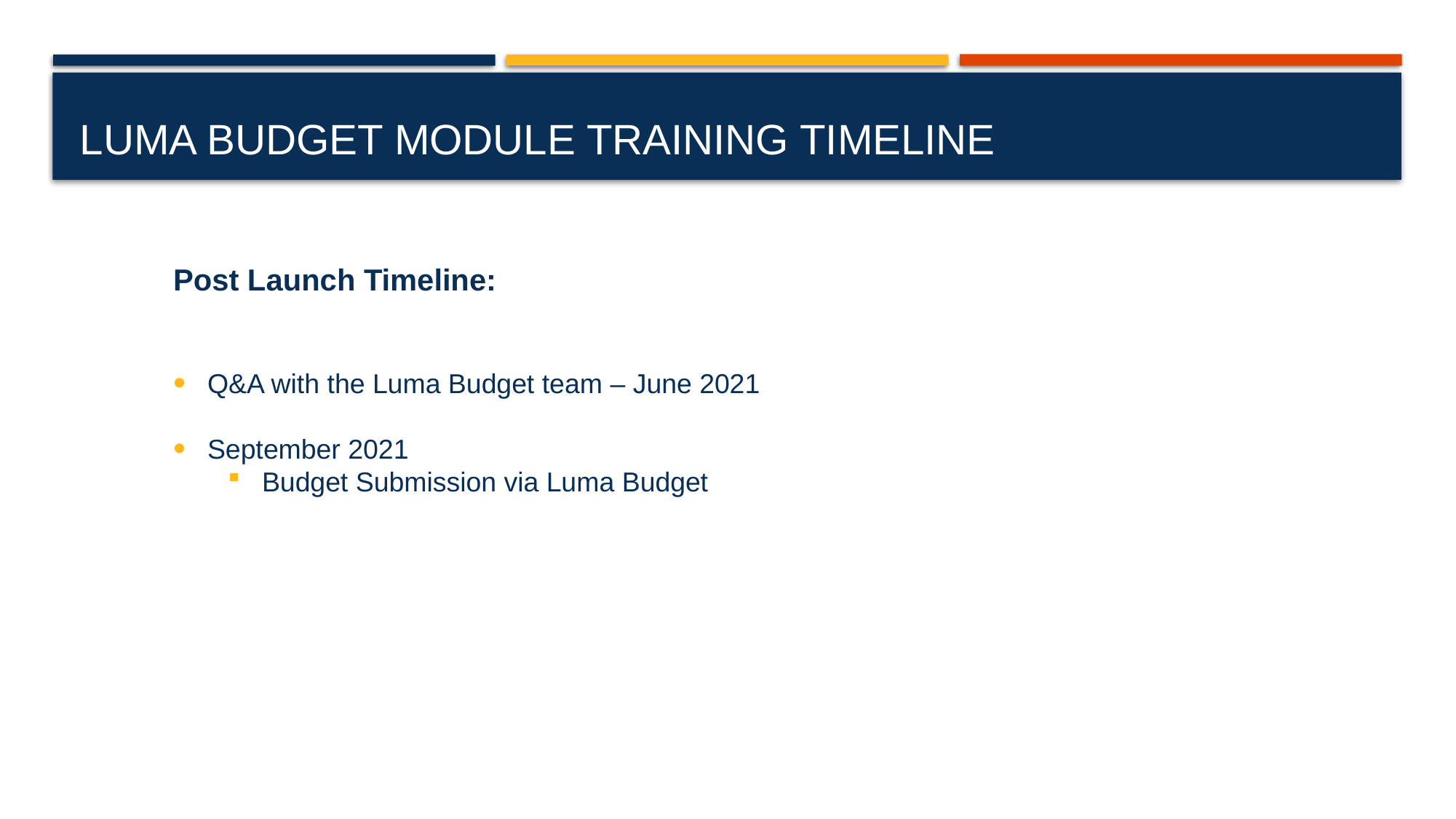

# Luma Budget Module Training Timeline
Post Launch Timeline:

Q&A with the Luma Budget team – June 2021

September 2021
Budget Submission via Luma Budget